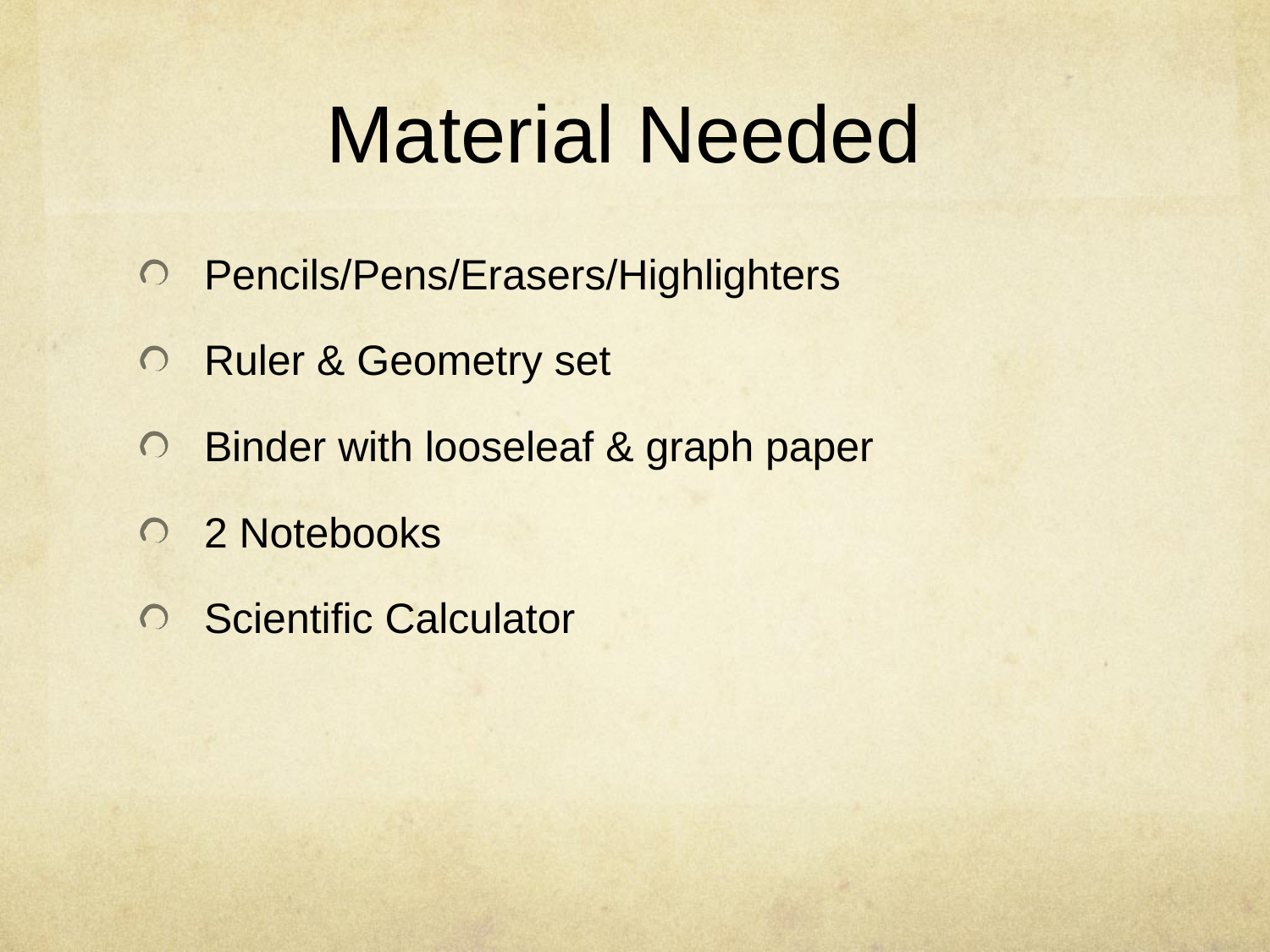

# Material Needed
Pencils/Pens/Erasers/Highlighters
Ruler & Geometry set
Binder with looseleaf & graph paper
2 Notebooks
Scientific Calculator